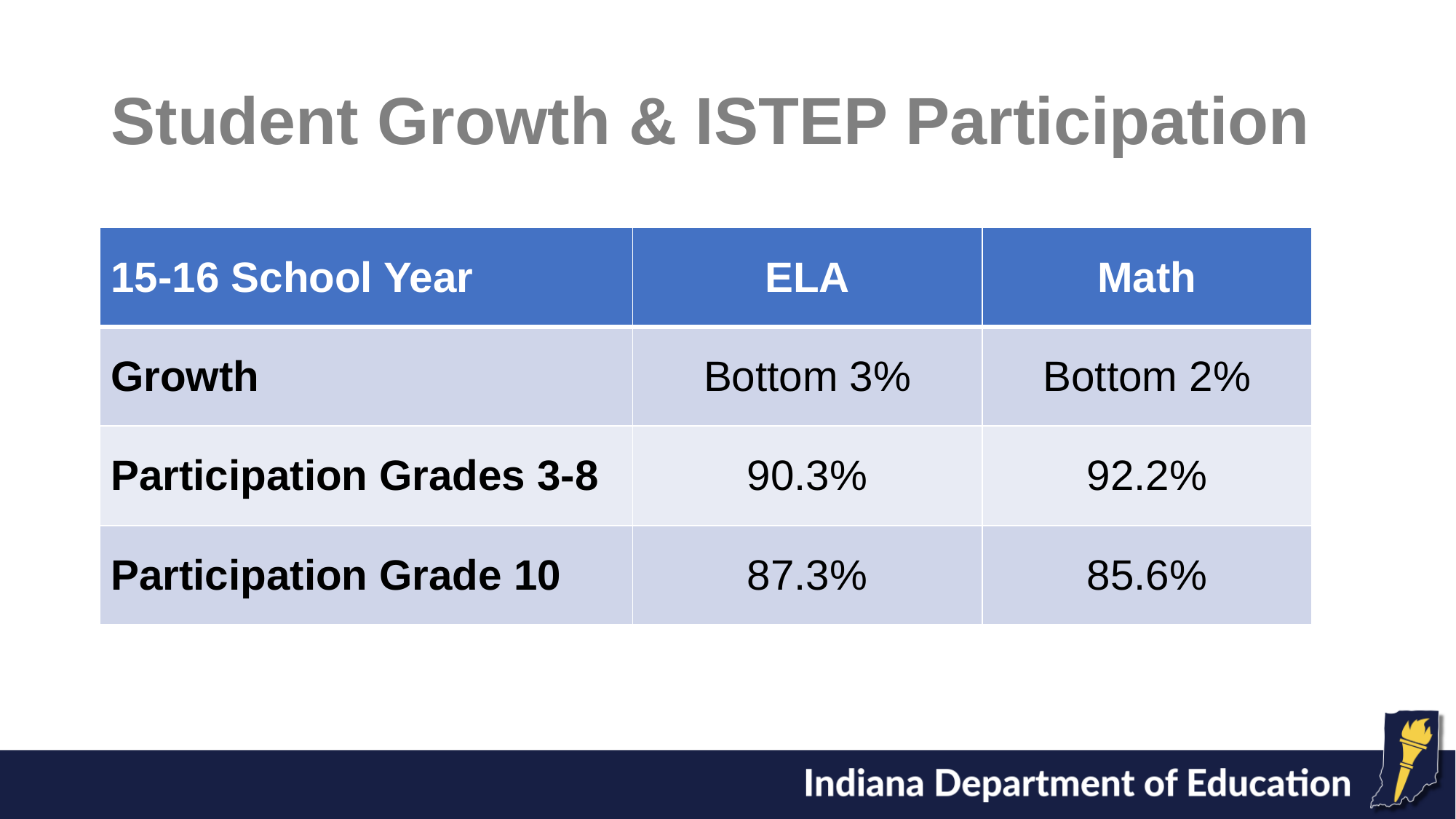

# Student Growth & ISTEP Participation
| 15-16 School Year | ELA | Math |
| --- | --- | --- |
| Growth | Bottom 3% | Bottom 2% |
| Participation Grades 3-8 | 90.3% | 92.2% |
| Participation Grade 10 | 87.3% | 85.6% |